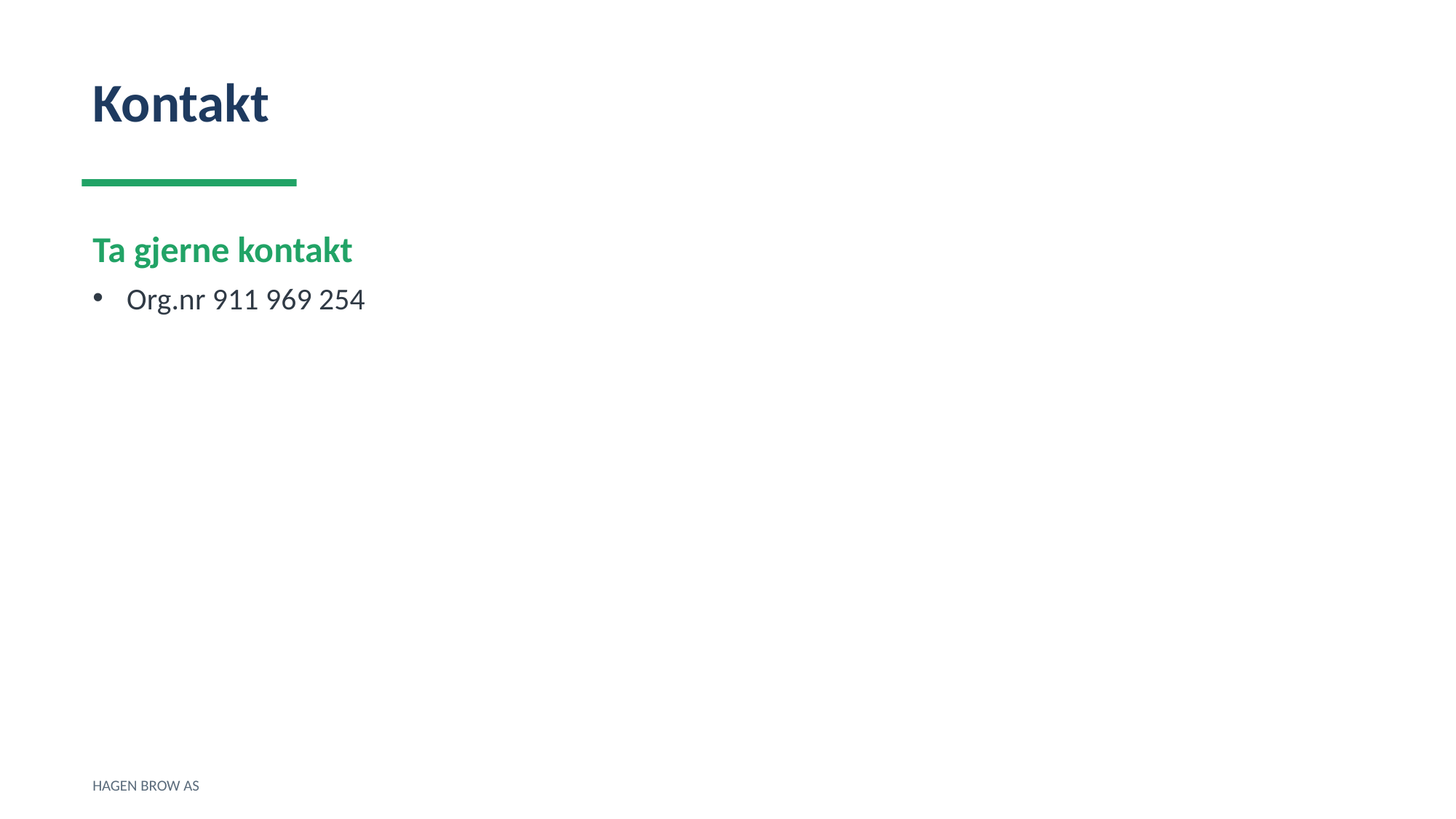

Kontakt

Ta gjerne kontakt
Org.nr 911 969 254
HAGEN BROW AS